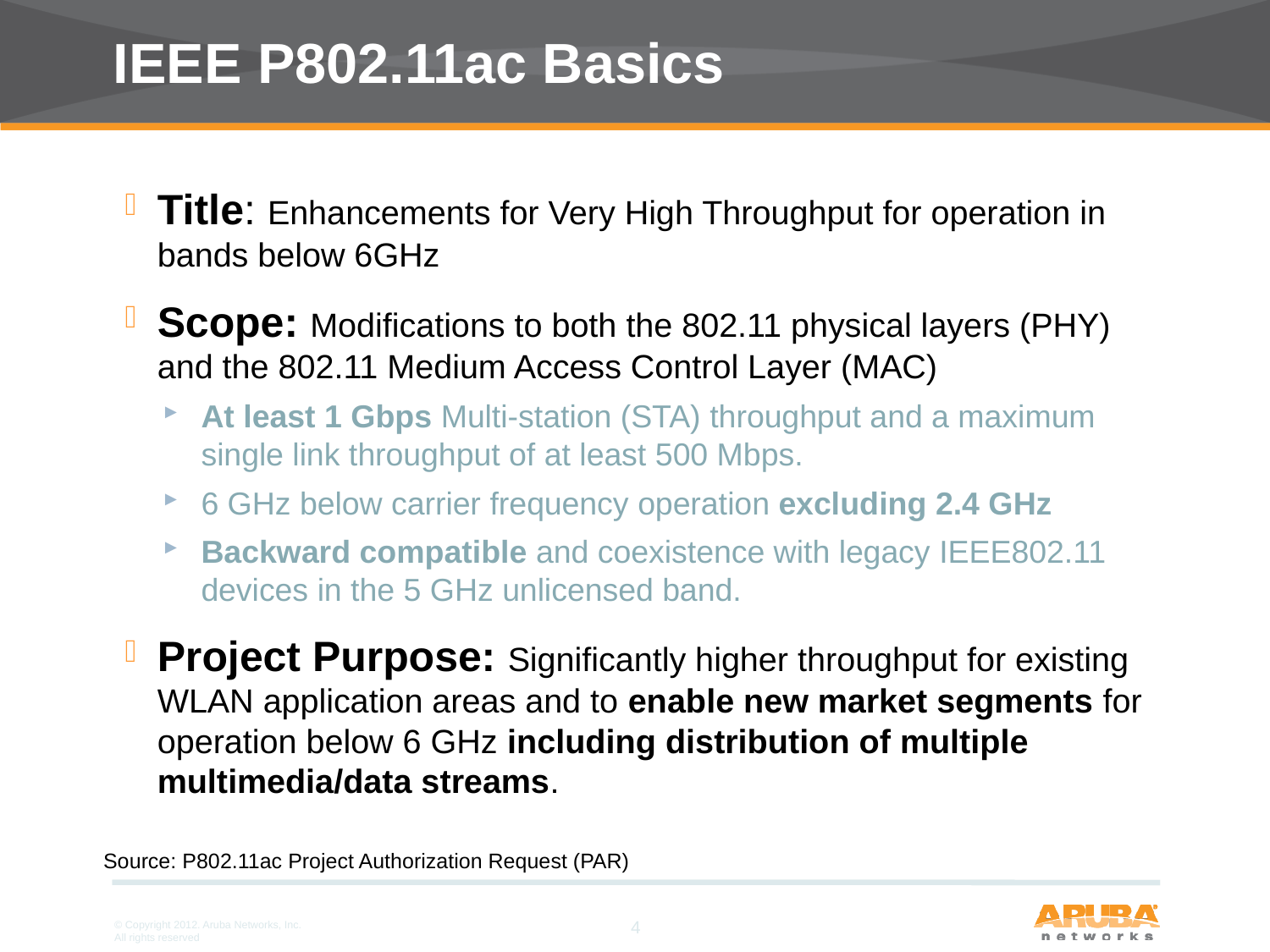

# IEEE P802.11ac Basics
Title: Enhancements for Very High Throughput for operation in bands below 6GHz
Scope: Modifications to both the 802.11 physical layers (PHY) and the 802.11 Medium Access Control Layer (MAC)
At least 1 Gbps Multi-station (STA) throughput and a maximum single link throughput of at least 500 Mbps.
6 GHz below carrier frequency operation excluding 2.4 GHz
Backward compatible and coexistence with legacy IEEE802.11 devices in the 5 GHz unlicensed band.
Project Purpose: Significantly higher throughput for existing WLAN application areas and to enable new market segments for operation below 6 GHz including distribution of multiple multimedia/data streams.
Source: P802.11ac Project Authorization Request (PAR)
© Copyright 2012. Aruba Networks, Inc.
All rights reserved